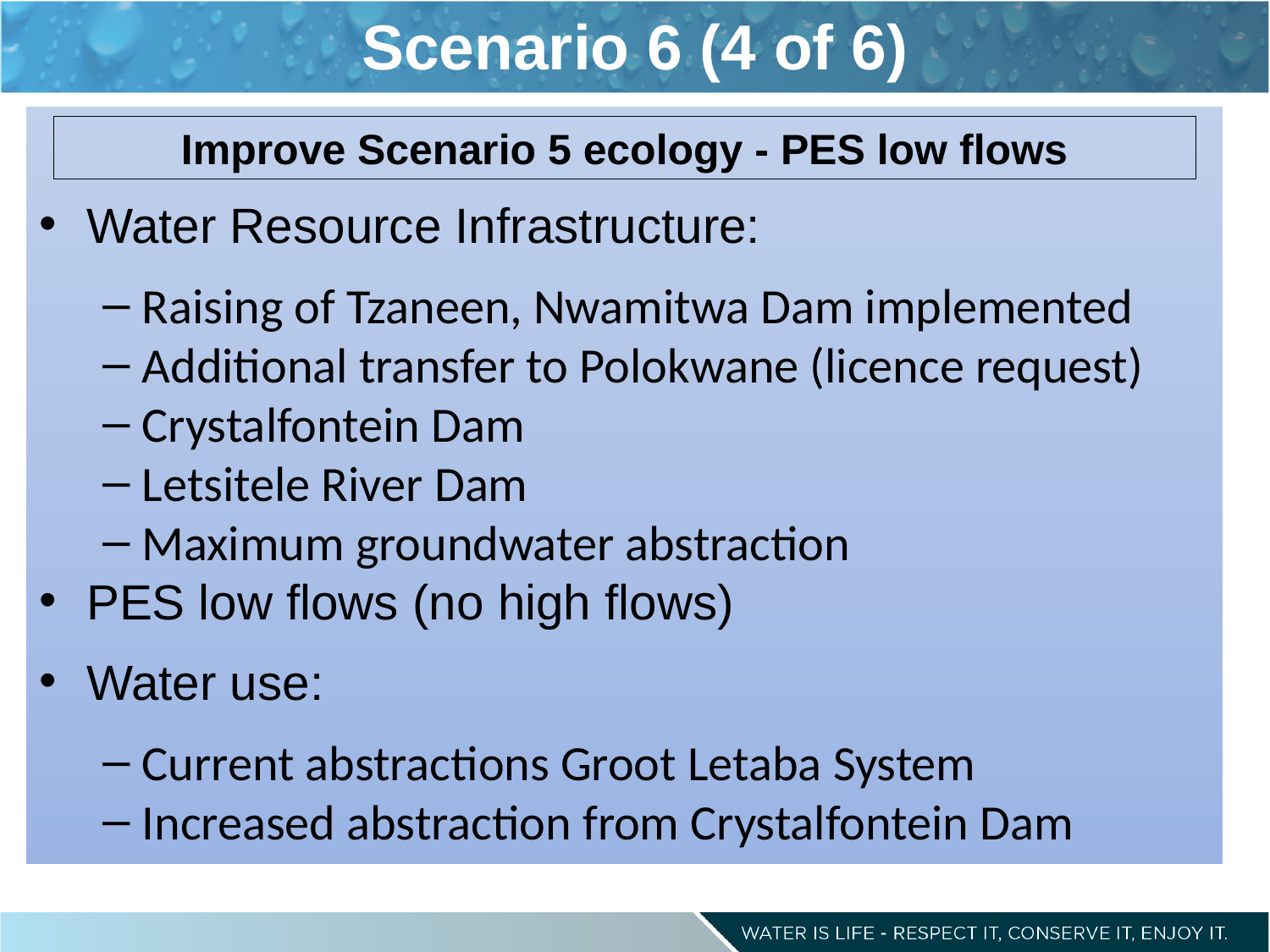

# Scenario 6 (4 of 6)

Water Resource Infrastructure:
Raising of Tzaneen, Nwamitwa Dam implemented
Additional transfer to Polokwane (licence request)
Crystalfontein Dam
Letsitele River Dam
Maximum groundwater abstraction
PES low flows (no high flows)
Water use:
Current abstractions Groot Letaba System
Increased abstraction from Crystalfontein Dam
Improve Scenario 5 ecology - PES low flows